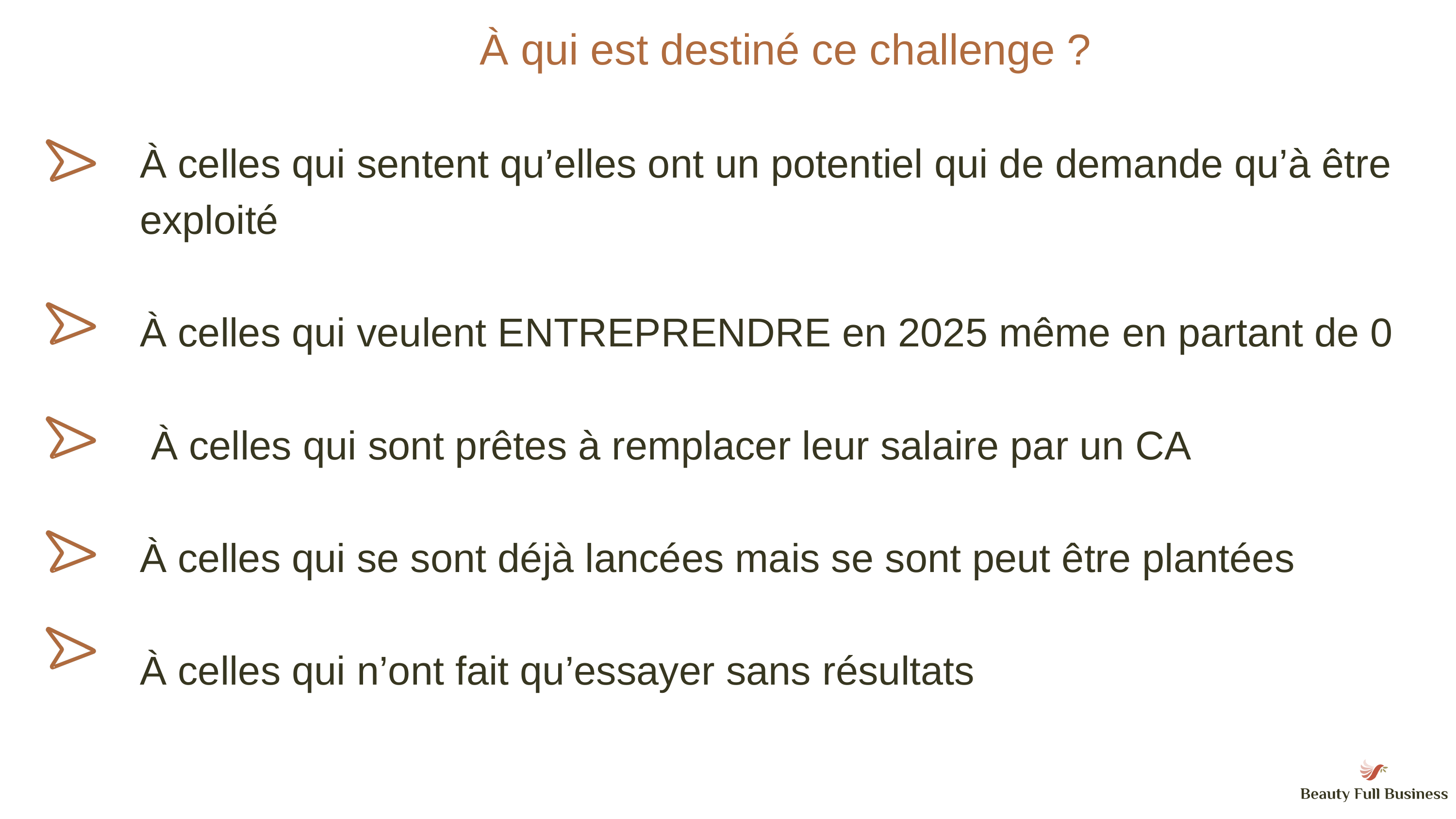

À qui est destiné ce challenge ?

À celles qui sentent qu’elles ont un potentiel qui de demande qu’à être exploité

À celles qui veulent ENTREPRENDRE en 2025 même en partant de 0

 À celles qui sont prêtes à remplacer leur salaire par un CA

À celles qui se sont déjà lancées mais se sont peut être plantées

À celles qui n’ont fait qu’essayer sans résultats